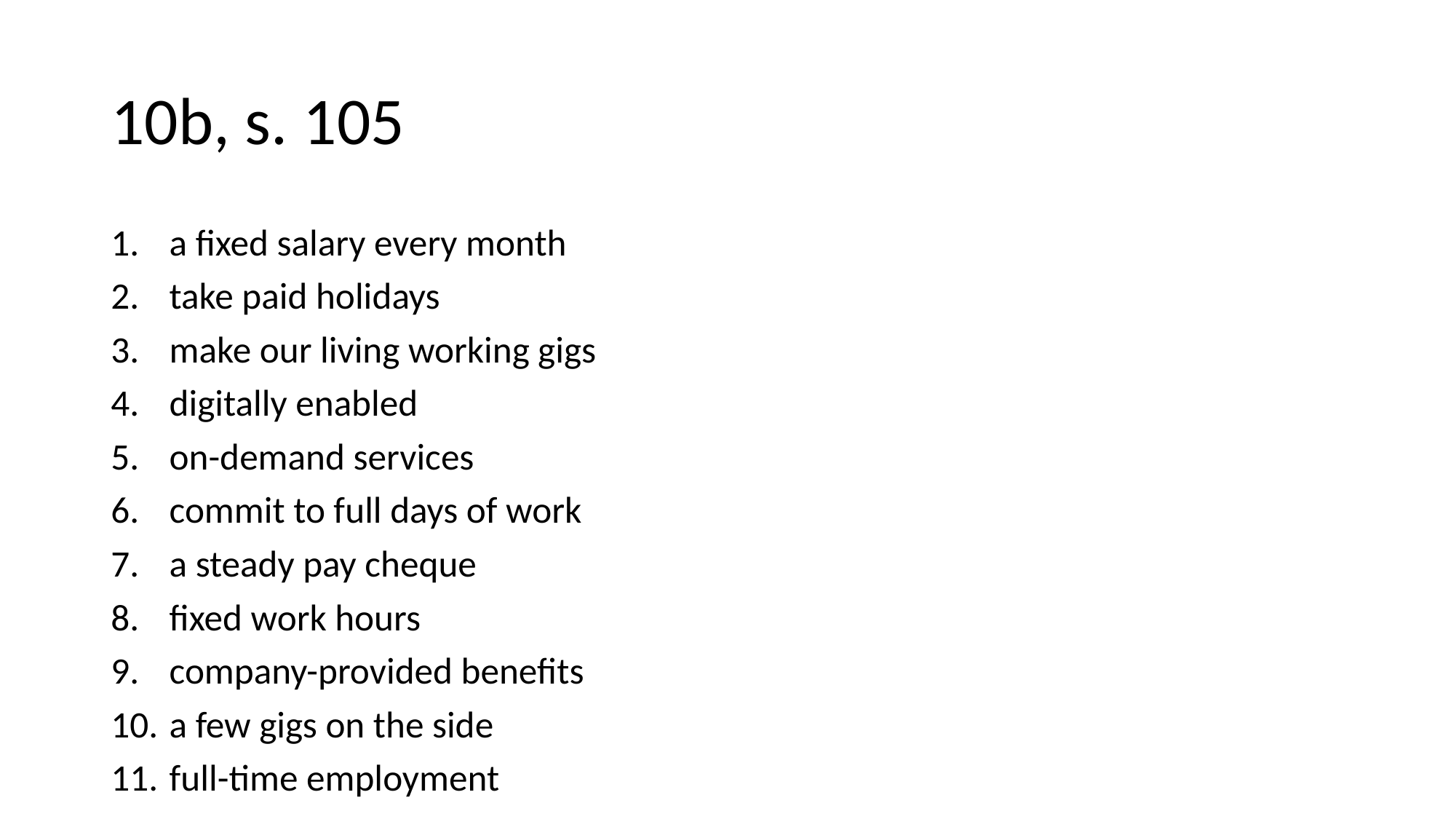

# 10b, s. 105
a fixed salary every month
take paid holidays
make our living working gigs
digitally enabled
on-demand services
commit to full days of work
a steady pay cheque
fixed work hours
company-provided benefits
a few gigs on the side
full-time employment